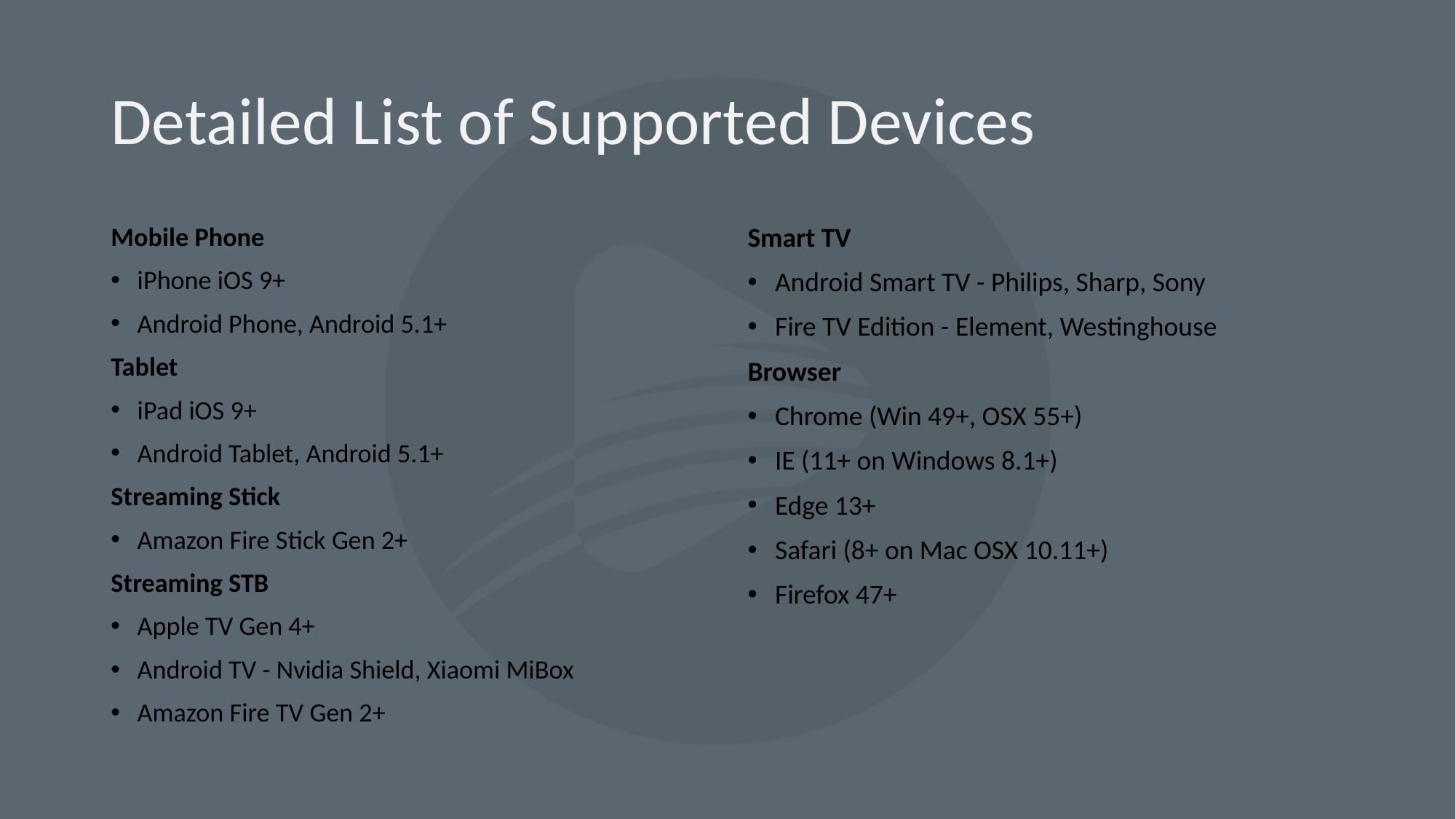

# Detailed List of Supported Devices
Mobile Phone
iPhone iOS 9+
Android Phone, Android 5.1+
Tablet
iPad iOS 9+
Android Tablet, Android 5.1+
Streaming Stick
Amazon Fire Stick Gen 2+
Streaming STB
Apple TV Gen 4+
Android TV - Nvidia Shield, Xiaomi MiBox
Amazon Fire TV Gen 2+
Smart TV
Android Smart TV - Philips, Sharp, Sony
Fire TV Edition - Element, Westinghouse
Browser
Chrome (Win 49+, OSX 55+)
IE (11+ on Windows 8.1+)
Edge 13+
Safari (8+ on Mac OSX 10.11+)
Firefox 47+